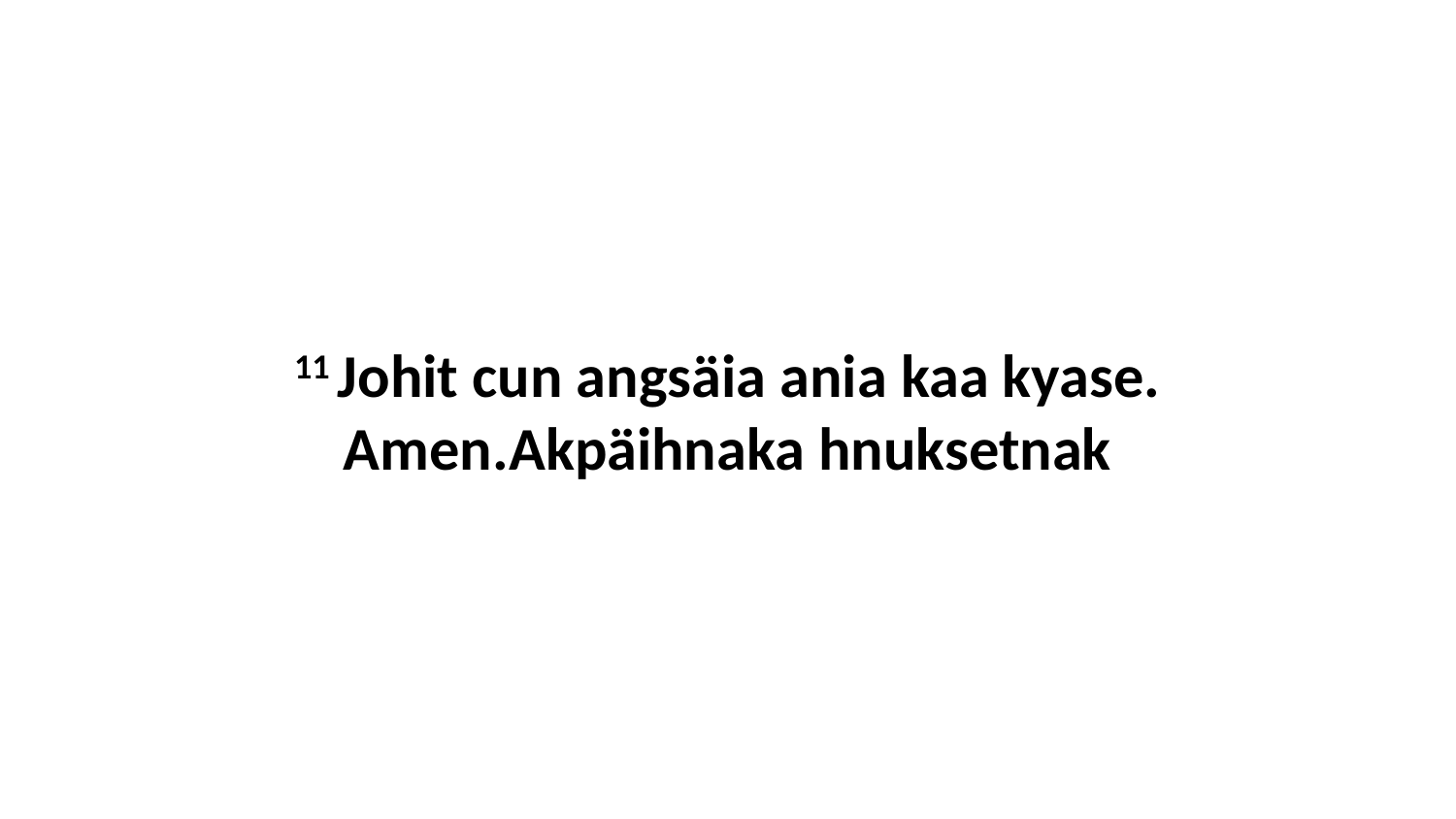

11 Johit cun angsäia ania kaa kyase. Amen.Akpäihnaka hnuksetnak